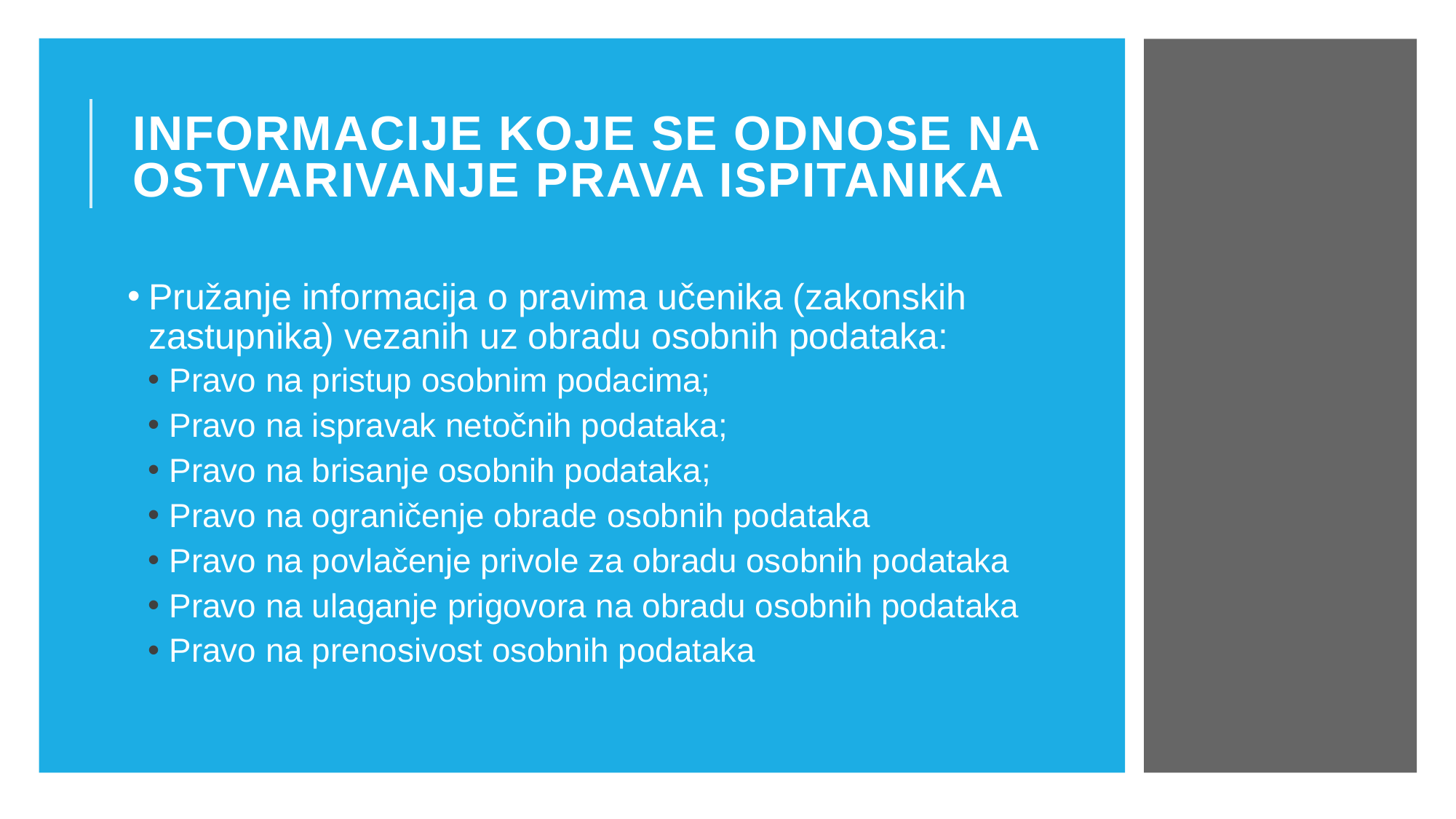

# Informacije koje SE ODNOSE NA OSTVARIVANJE PRAVA Ispitanika
Pružanje informacija o pravima učenika (zakonskih zastupnika) vezanih uz obradu osobnih podataka:
Pravo na pristup osobnim podacima;
Pravo na ispravak netočnih podataka;
Pravo na brisanje osobnih podataka;
Pravo na ograničenje obrade osobnih podataka
Pravo na povlačenje privole za obradu osobnih podataka
Pravo na ulaganje prigovora na obradu osobnih podataka
Pravo na prenosivost osobnih podataka